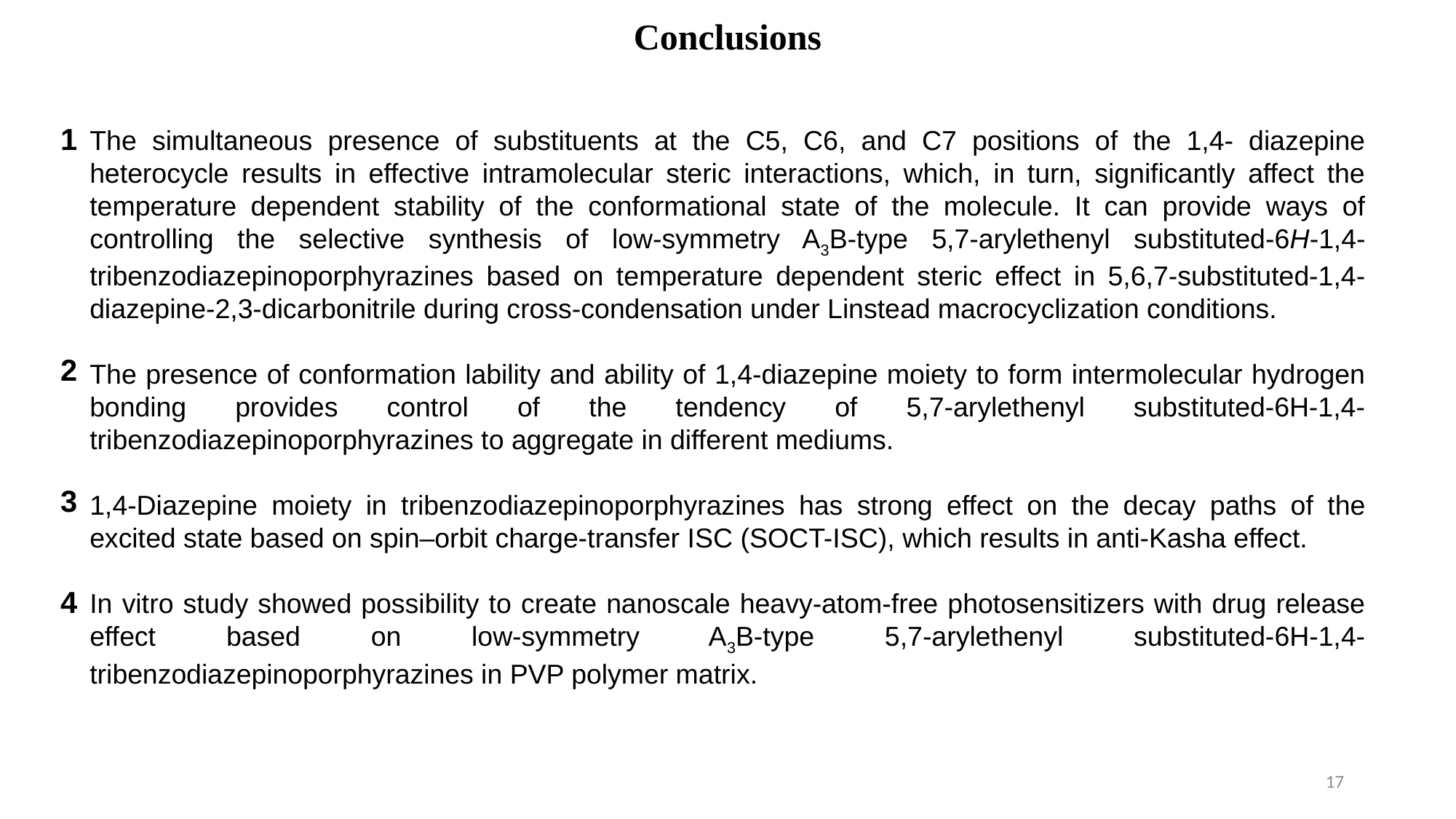

Conclusions
1
The simultaneous presence of substituents at the C5, C6, and C7 positions of the 1,4- diazepine heterocycle results in effective intramolecular steric interactions, which, in turn, significantly affect the temperature dependent stability of the conformational state of the molecule. It can provide ways of controlling the selective synthesis of low-symmetry A3B-type 5,7-arylethenyl substituted-6H-1,4-tribenzodiazepinoporphyrazines based on temperature dependent steric effect in 5,6,7-substituted-1,4-diazepine-2,3-dicarbonitrile during cross-condensation under Linstead macrocyclization conditions.

The presence of conformation lability and ability of 1,4-diazepine moiety to form intermolecular hydrogen bonding provides control of the tendency of 5,7-arylethenyl substituted-6H-1,4-tribenzodiazepinoporphyrazines to aggregate in different mediums.

1,4-Diazepine moiety in tribenzodiazepinoporphyrazines has strong effect on the decay paths of the excited state based on spin–orbit charge-transfer ISC (SOCT-ISC), which results in anti-Kasha effect.

In vitro study showed possibility to create nanoscale heavy-atom-free photosensitizers with drug release effect based on low-symmetry A3B-type 5,7-arylethenyl substituted-6H-1,4-tribenzodiazepinoporphyrazines in PVP polymer matrix.
2
3
4
17